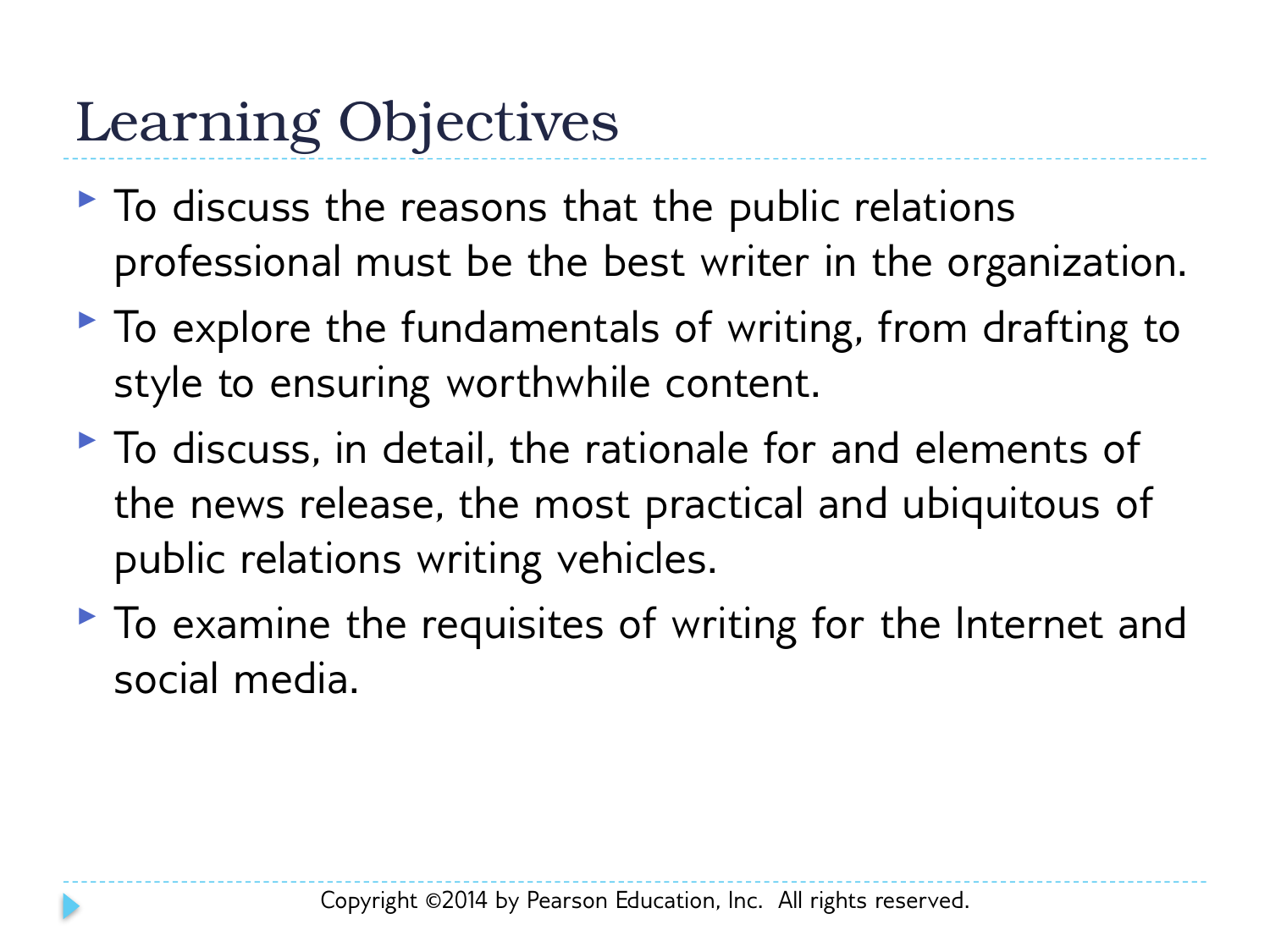

# Learning Objectives
To discuss the reasons that the public relations professional must be the best writer in the organization.
To explore the fundamentals of writing, from drafting to style to ensuring worthwhile content.
To discuss, in detail, the rationale for and elements of the news release, the most practical and ubiquitous of public relations writing vehicles.
To examine the requisites of writing for the Internet and social media.
Copyright ©2014 by Pearson Education, Inc.  All rights reserved.